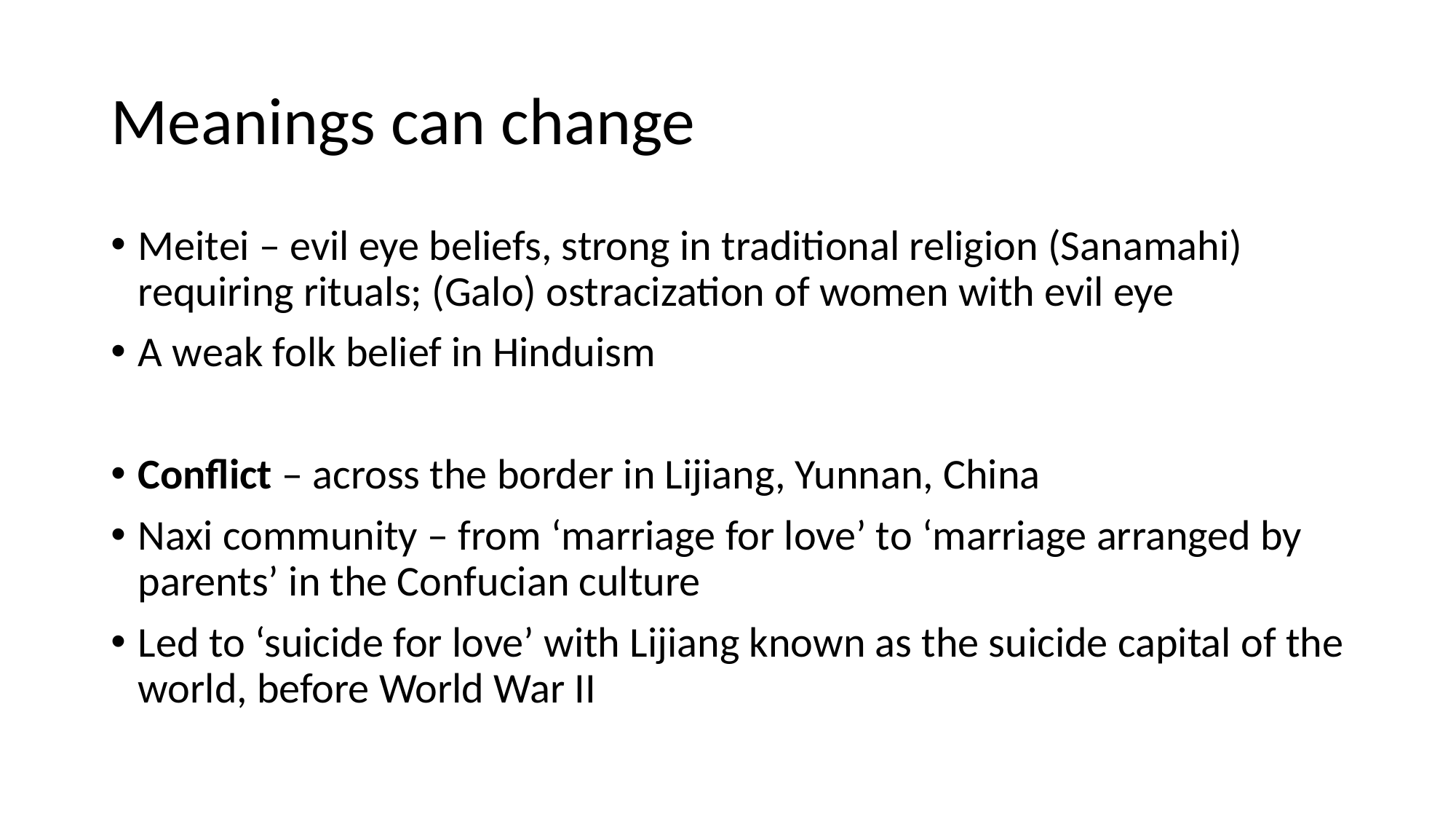

# Meanings can change
Meitei – evil eye beliefs, strong in traditional religion (Sanamahi) requiring rituals; (Galo) ostracization of women with evil eye
A weak folk belief in Hinduism

Conflict – across the border in Lijiang, Yunnan, China
Naxi community – from ‘marriage for love’ to ‘marriage arranged by parents’ in the Confucian culture
Led to ‘suicide for love’ with Lijiang known as the suicide capital of the world, before World War II